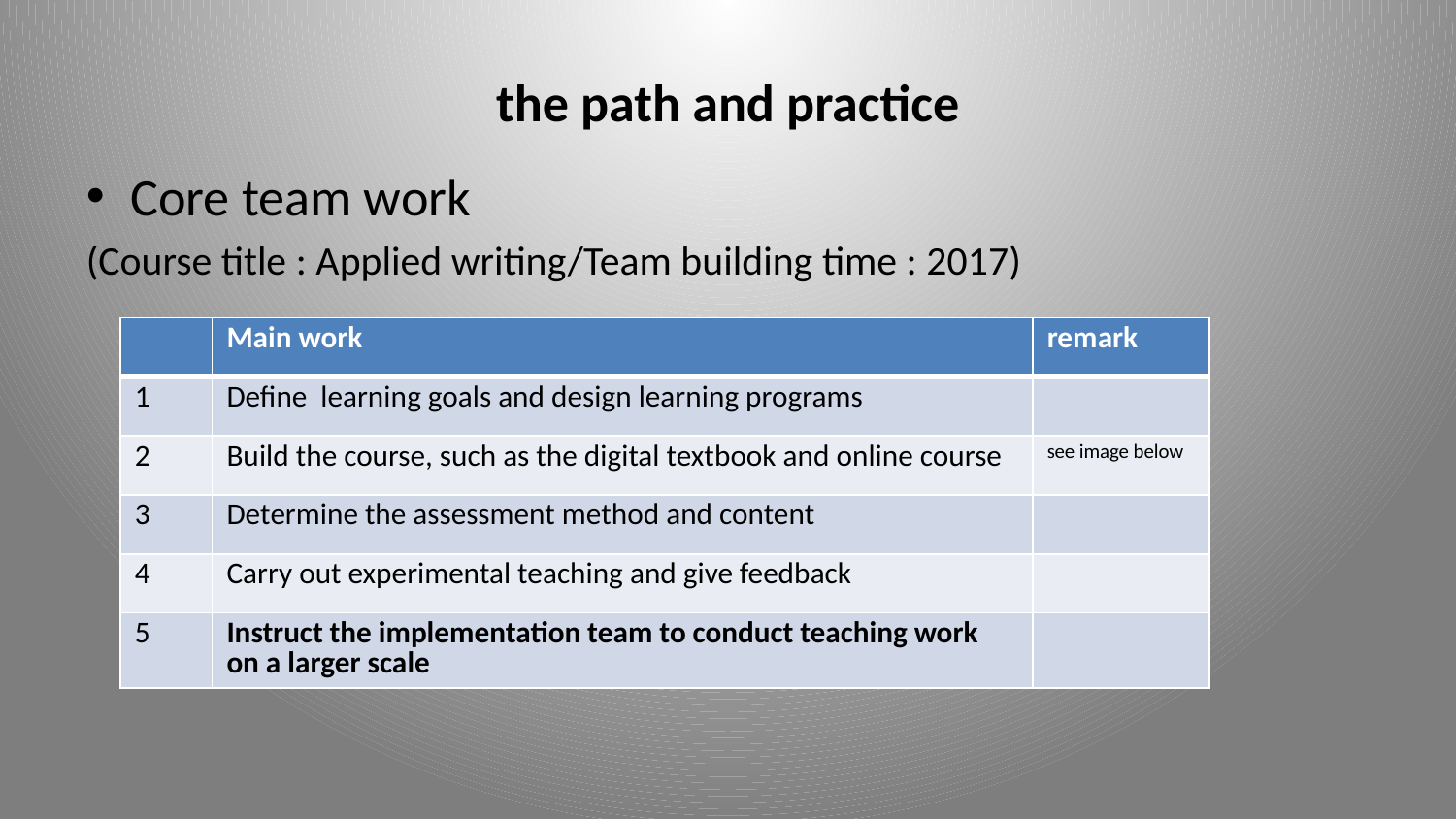

# the path and practice
Core team work
(Course title : Applied writing/Team building time : 2017)

|  | Main work | remark |
| --- | --- | --- |
| 1 | Define learning goals and design learning programs |  |
| 2 | Build the course, such as the digital textbook and online course | see image below |
| 3 | Determine the assessment method and content |  |
| 4 | Carry out experimental teaching and give feedback |  |
| 5 | Instruct the implementation team to conduct teaching work on a larger scale |  |